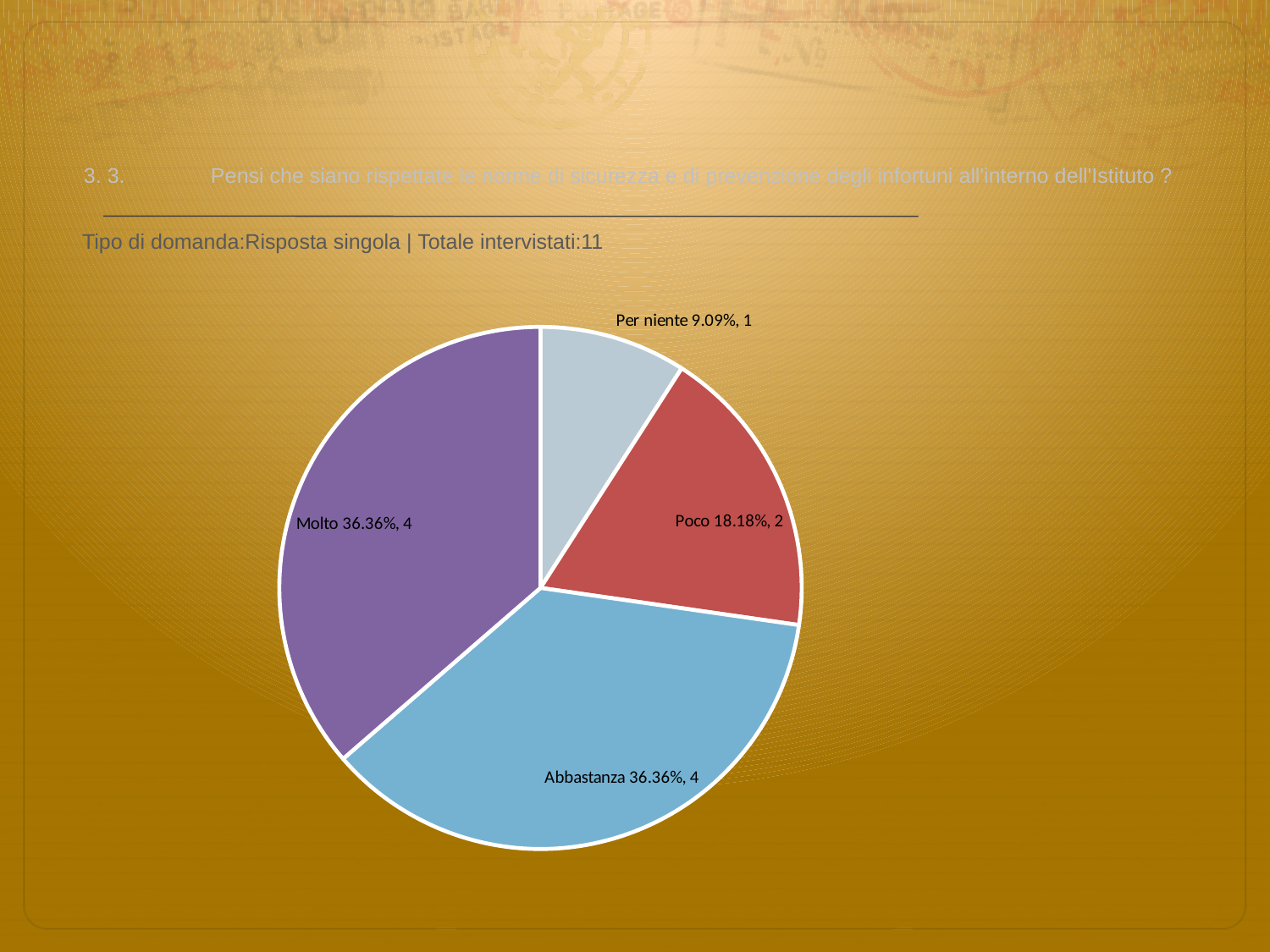

# 3. 3.	Pensi che siano rispettate le norme di sicurezza e di prevenzione degli infortuni all'interno dell'Istituto ?
 Tipo di domanda:Risposta singola | Totale intervistati:11

### Chart

| Category | Total |
|---|---|
| Per niente | 0.090900004 |
| Poco | 0.18180001 |
| Abbastanza | 0.36360002 |
| Molto | 0.36360002 |